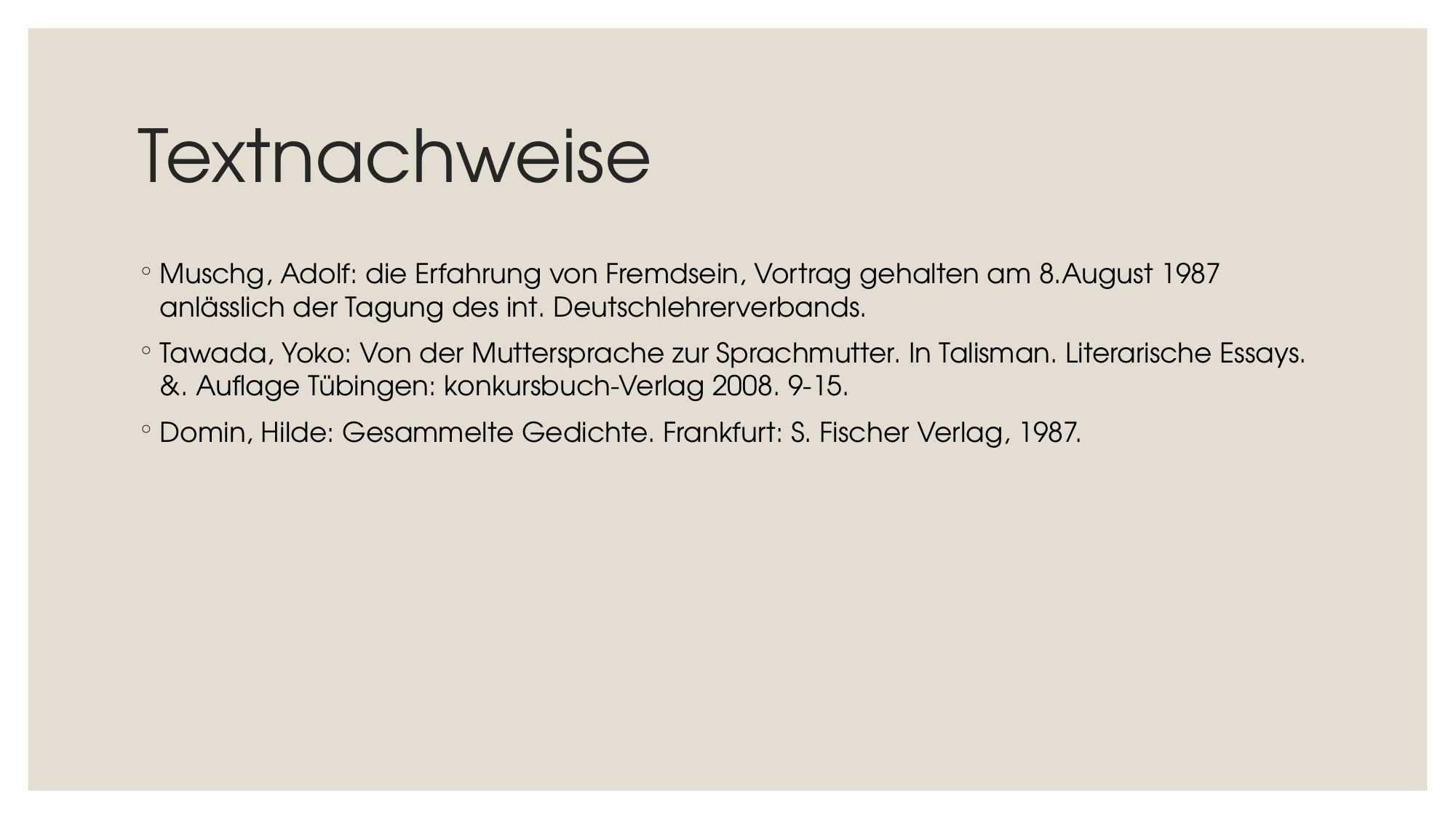

# Textnachweise
Muschg, Adolf: die Erfahrung von Fremdsein, Vortrag gehalten am 8.August 1987 anlässlich der Tagung des int. Deutschlehrerverbands.
Tawada, Yoko: Von der Muttersprache zur Sprachmutter. In Talisman. Literarische Essays. &. Auflage Tübingen: konkursbuch-Verlag 2008. 9-15.
Domin, Hilde: Gesammelte Gedichte. Frankfurt: S. Fischer Verlag, 1987.